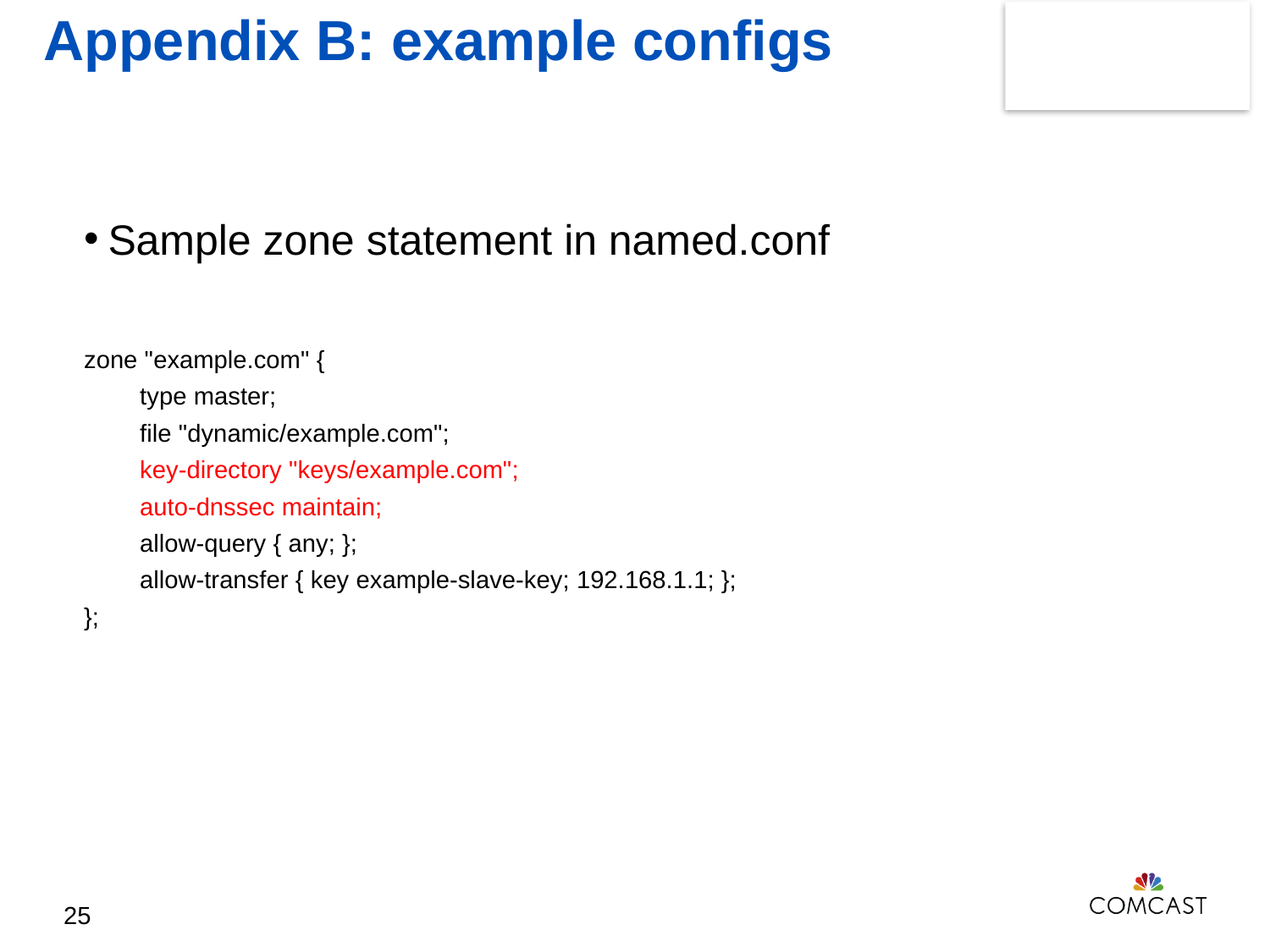

Appendix B: example configs

Sample zone statement in named.conf

zone "example.com" {
        type master;
        file "dynamic/example.com";
        key-directory "keys/example.com";
        auto-dnssec maintain;
        allow-query { any; };
        allow-transfer { key example-slave-key; 192.168.1.1; };
};
25